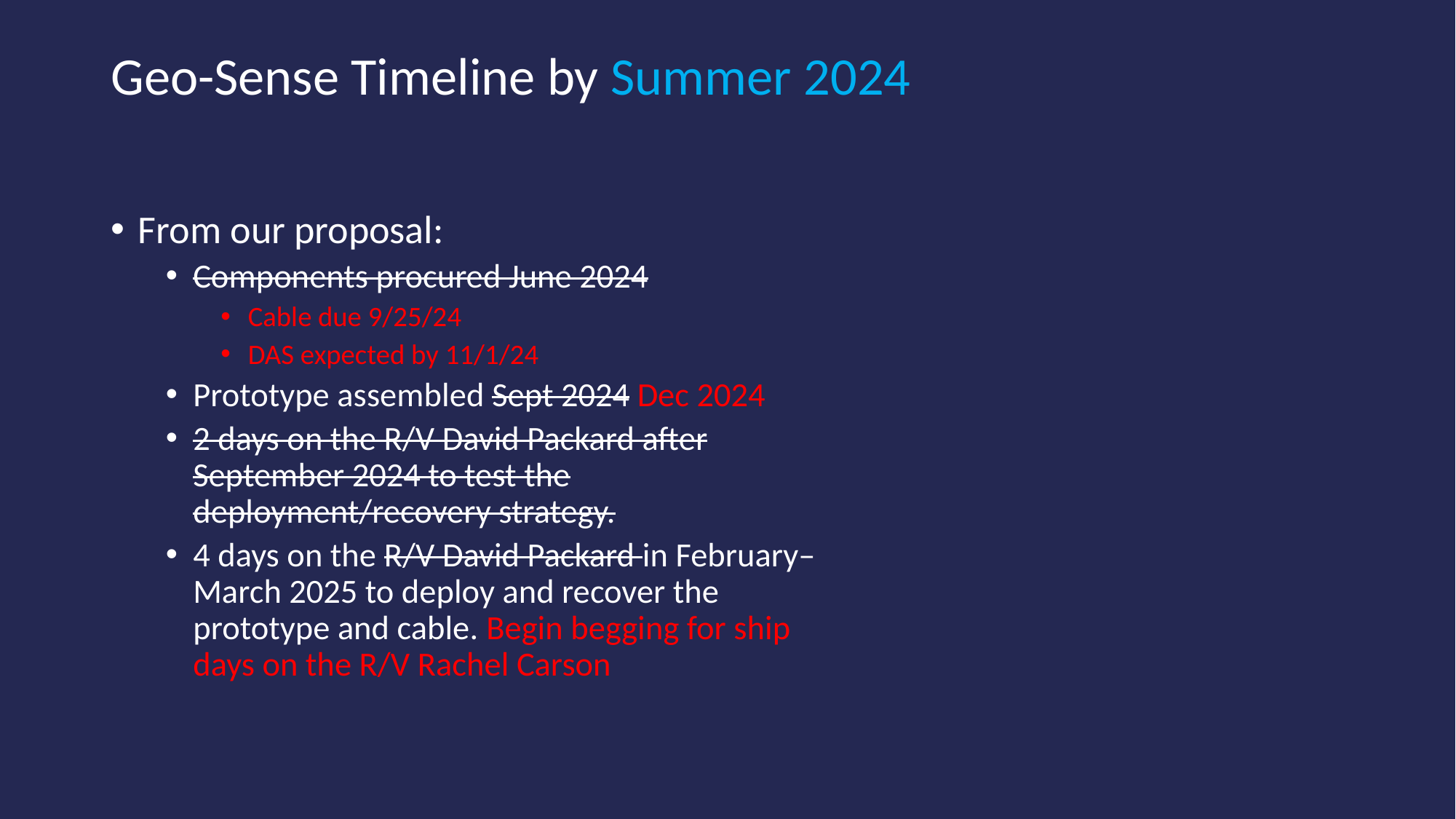

# Geo-Sense Timeline by Summer 2024
From our proposal:
Components procured June 2024
Cable due 9/25/24
DAS expected by 11/1/24
Prototype assembled Sept 2024 Dec 2024
2 days on the R/V David Packard after September 2024 to test the deployment/recovery strategy.
4 days on the R/V David Packard in February–March 2025 to deploy and recover the prototype and cable. Begin begging for ship days on the R/V Rachel Carson